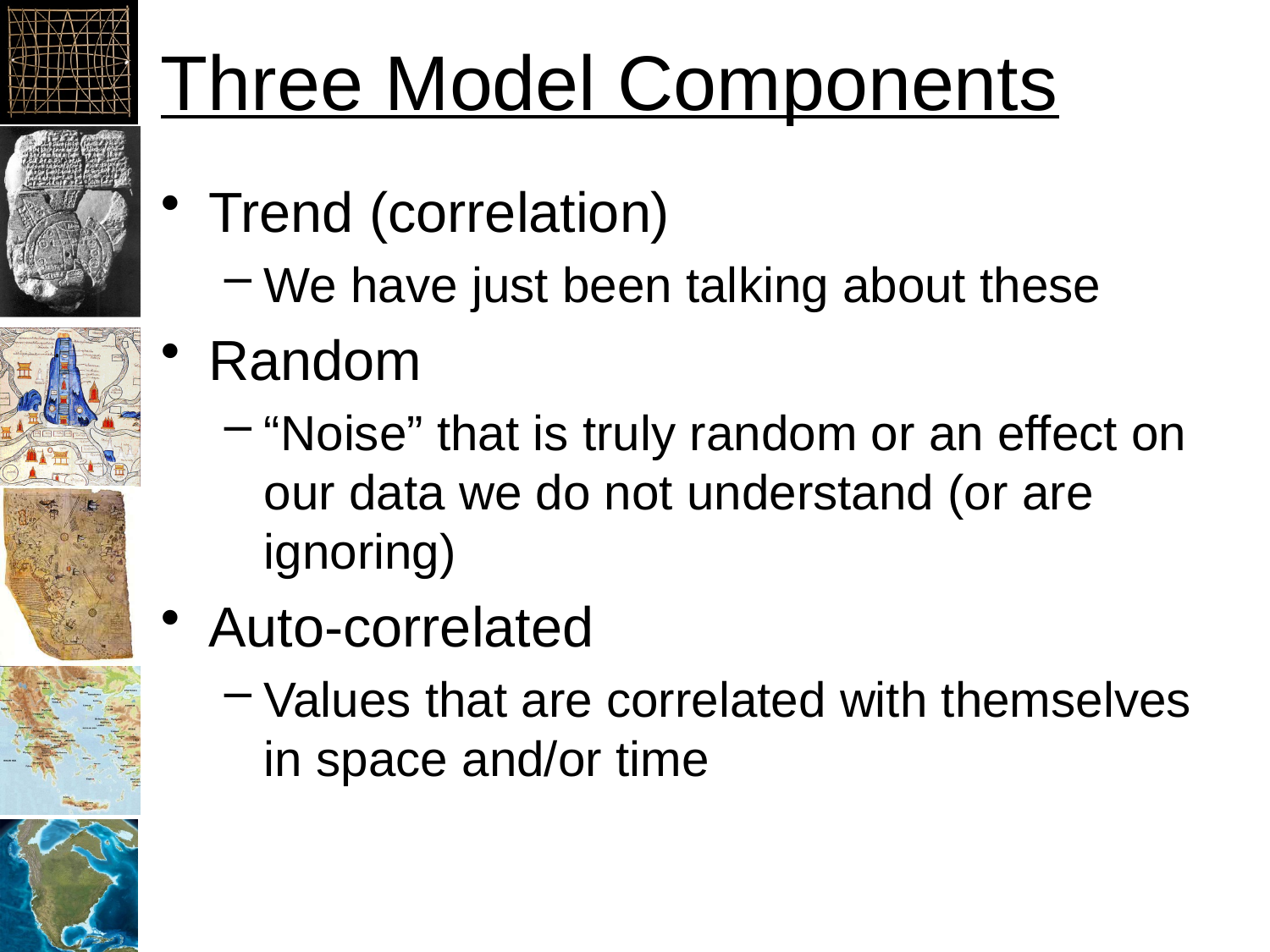

# Three Model Components
Trend (correlation)
We have just been talking about these
Random
“Noise” that is truly random or an effect on our data we do not understand (or are ignoring)
Auto-correlated
Values that are correlated with themselves in space and/or time